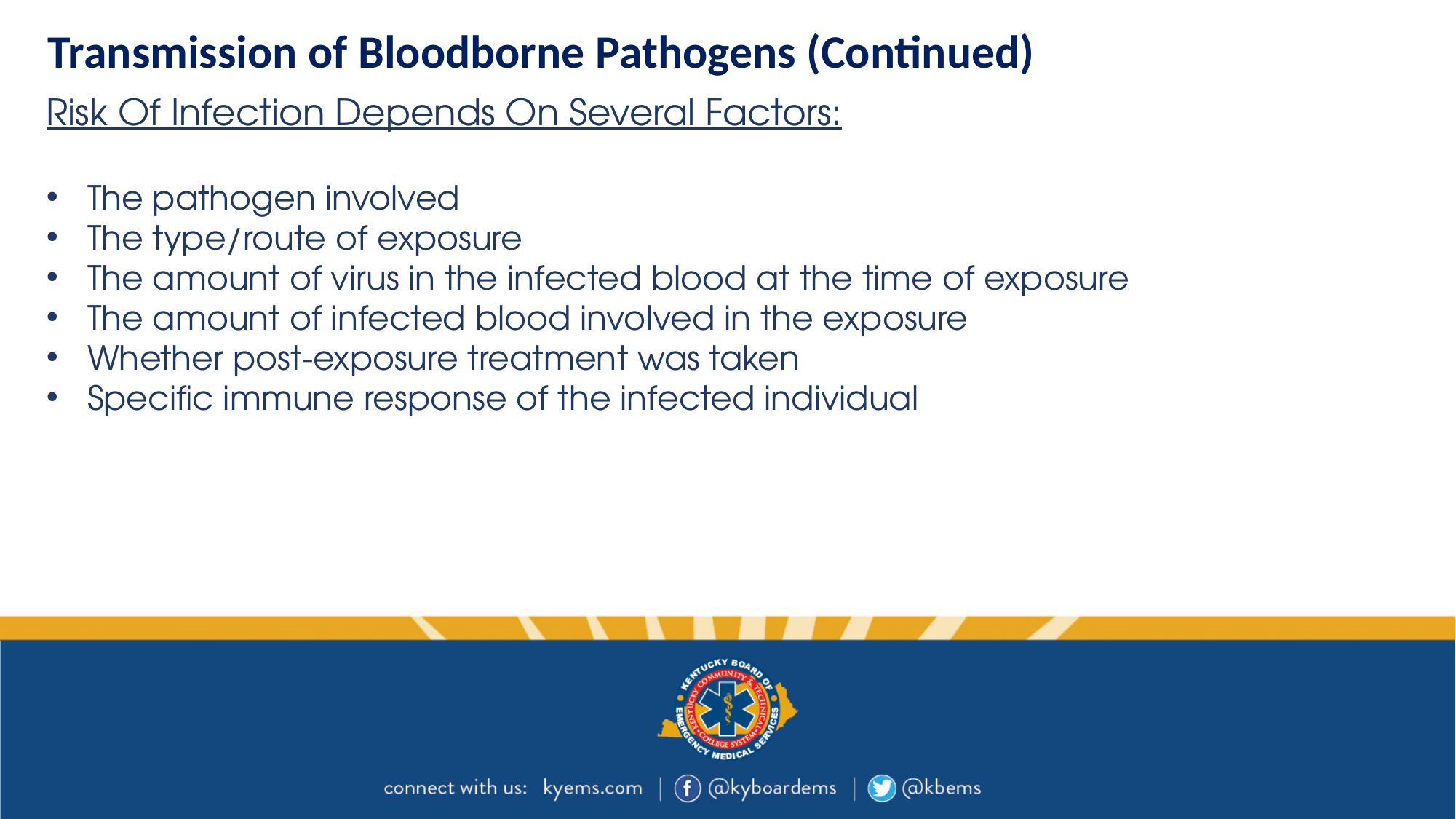

# Transmission of Bloodborne Pathogens (Continued)
Risk Of Infection Depends On Several Factors:

The pathogen involved
The type/route of exposure
The amount of virus in the infected blood at the time of exposure
The amount of infected blood involved in the exposure
Whether post-exposure treatment was taken
Specific immune response of the infected individual